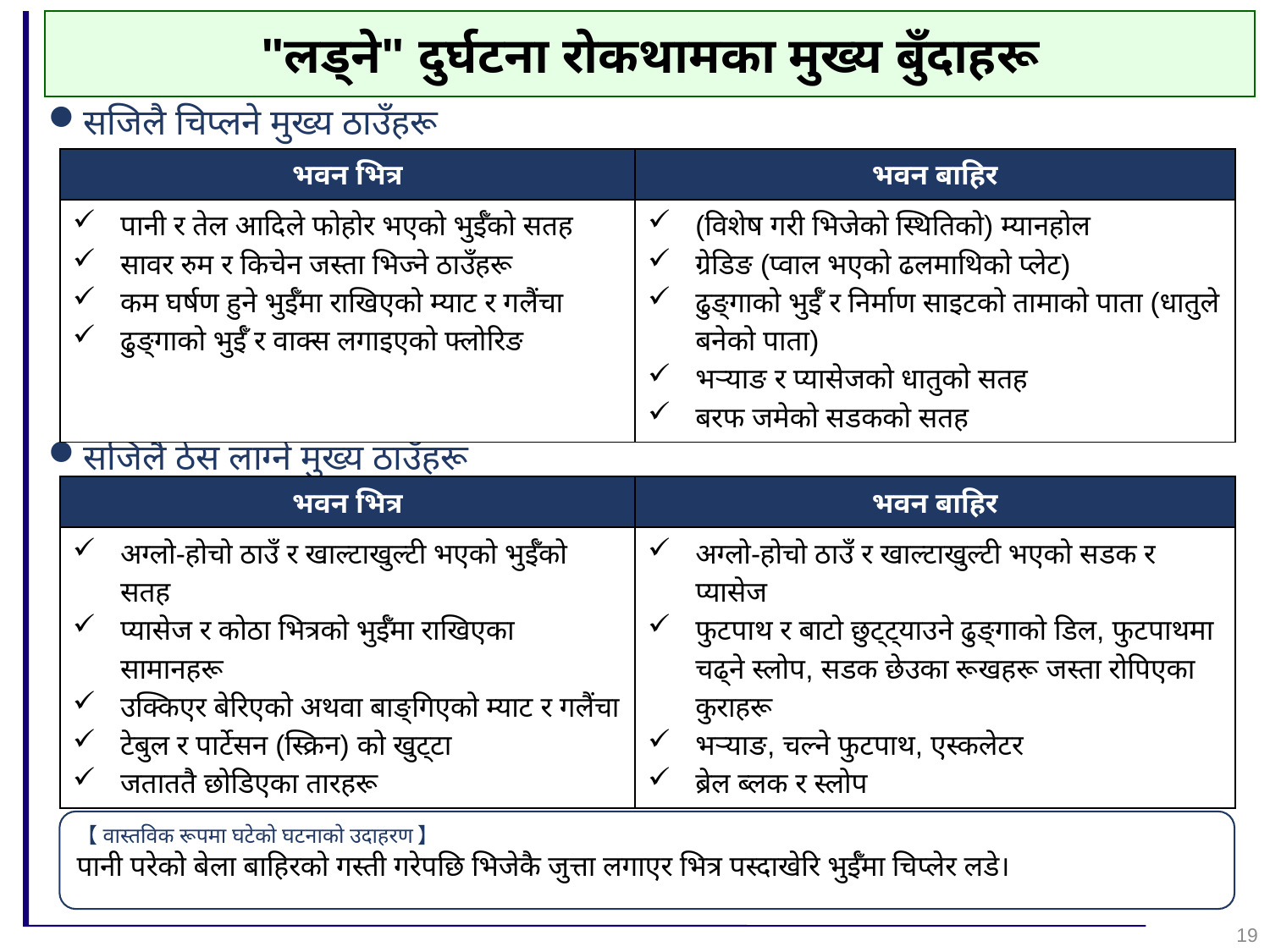

"लड्ने" दुर्घटना रोकथामका मुख्य बुँदाहरू
सजिलै चिप्लने मुख्य ठाउँहरू

सजिलै ठेस लाग्ने मुख्य ठाउँहरू
| भवन भित्र | भवन बाहिर |
| --- | --- |
| पानी र तेल आदिले फोहोर भएको भुईँको सतह सावर रुम र किचेन जस्ता भिज्ने ठाउँहरू कम घर्षण हुने भुईँमा राखिएको म्याट र गलैंचा ढुङ्गाको भुईँ र वाक्स लगाइएको फ्लोरिङ | (विशेष गरी भिजेको स्थितिको) म्यानहोल ग्रेडिङ (प्वाल भएको ढलमाथिको प्लेट) ढुङ्गाको भुईँ र निर्माण साइटको तामाको पाता (धातुले बनेको पाता) भर्‍याङ र प्यासेजको धातुको सतह बरफ जमेको सडकको सतह |
| भवन भित्र | भवन बाहिर |
| --- | --- |
| अग्लो-होचो ठाउँ र खाल्टाखुल्टी भएको भुईँको सतह प्यासेज र कोठा भित्रको भुईँमा राखिएका सामानहरू उक्किएर बेरिएको अथवा बाङ्गिएको म्याट र गलैंचा टेबुल र पार्टेसन (स्क्रिन) को खुट्टा जताततै छोडिएका तारहरू | अग्लो-होचो ठाउँ र खाल्टाखुल्टी भएको सडक र प्यासेज फुटपाथ र बाटो छुट्ट्याउने ढुङ्गाको डिल, फुटपाथमा चढ्ने स्लोप, सडक छेउका रूखहरू जस्ता रोपिएका कुराहरू भर्‍याङ, चल्ने फुटपाथ, एस्कलेटर ब्रेल ब्लक र स्लोप |
【वास्तविक रूपमा घटेको घटनाको उदाहरण】
पानी परेको बेला बाहिरको गस्ती गरेपछि भिजेकै जुत्ता लगाएर भित्र पस्दाखेरि भुईँमा चिप्लेर लडे।
19